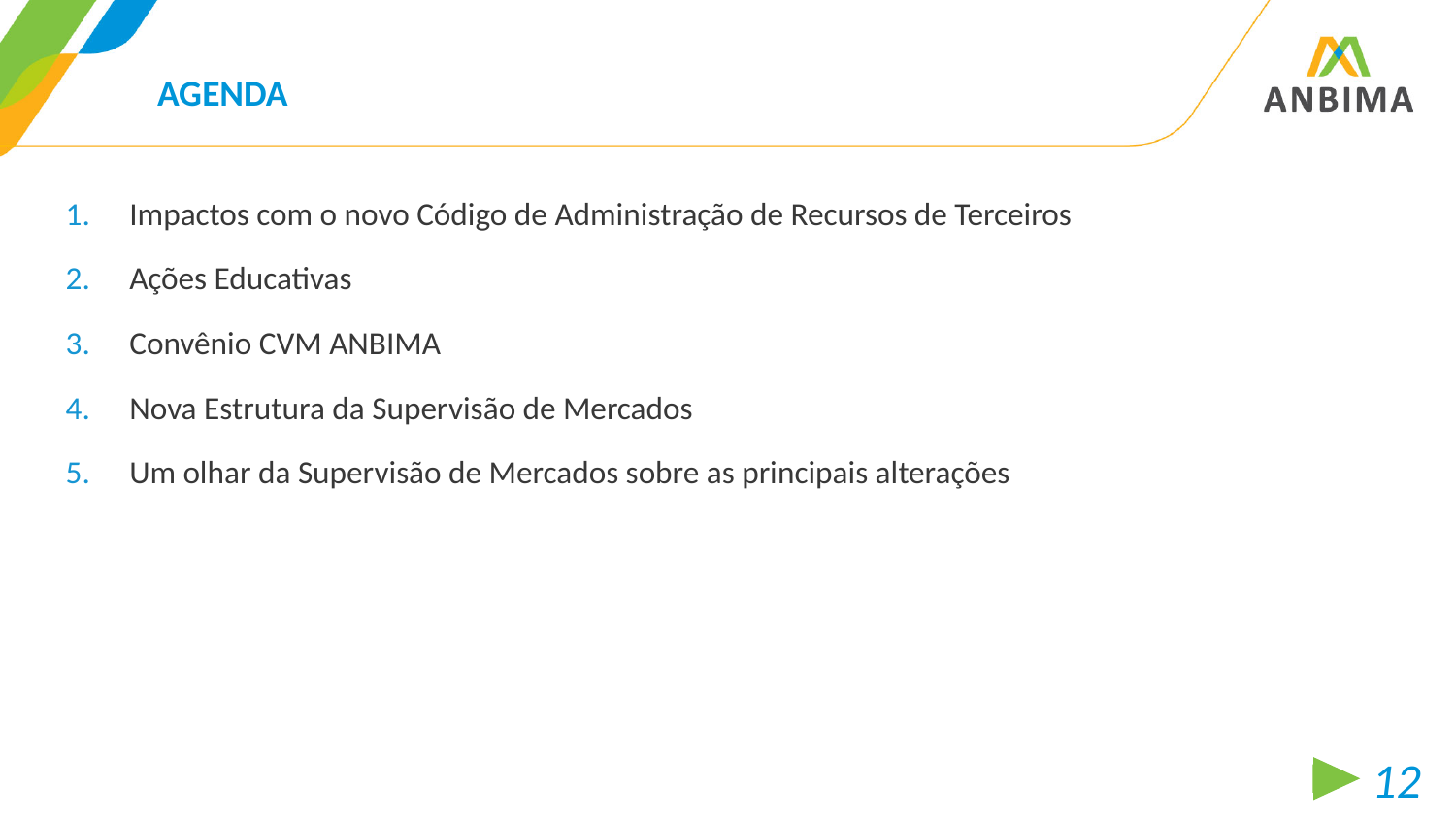

# AGENDA
Impactos com o novo Código de Administração de Recursos de Terceiros
Ações Educativas
Convênio CVM ANBIMA
Nova Estrutura da Supervisão de Mercados
Um olhar da Supervisão de Mercados sobre as principais alterações
12